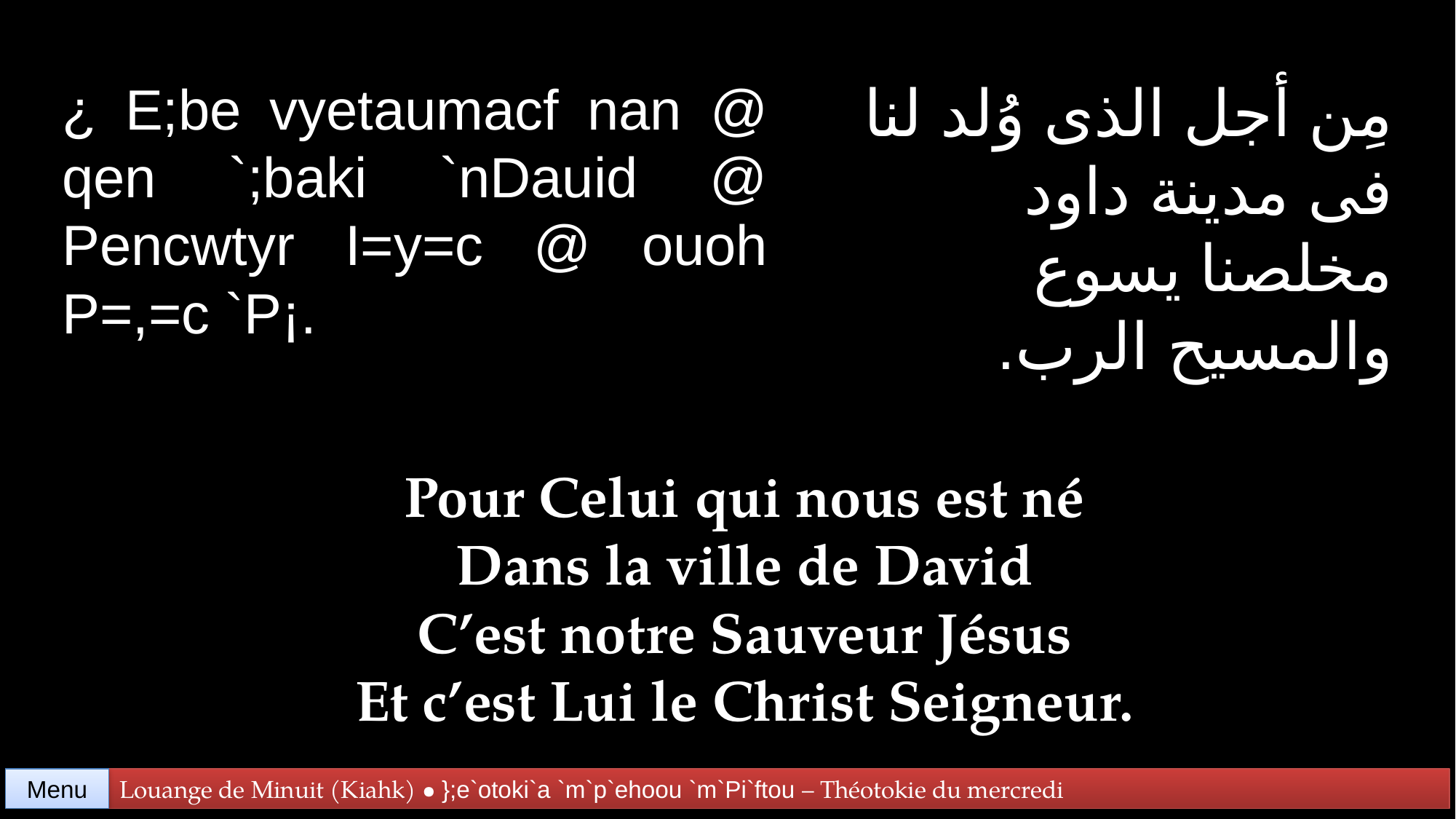

مِن أجل الذى وُلد لنا
فى مدينة داود
مخلصنا يسوع
والمسيح الرب.
¿ E;be vyetaumacf nan @ qen `;baki `nDauid @ Pencwtyr I=y=c @ ouoh P=,=c `P¡.

Pour Celui qui nous est né
Dans la ville de David
C’est notre Sauveur Jésus
Et c’est Lui le Christ Seigneur.
Menu
Louange de Minuit (Kiahk) • };e`otoki`a `m`p`ehoou `m`Pi`ftou – Théotokie du mercredi